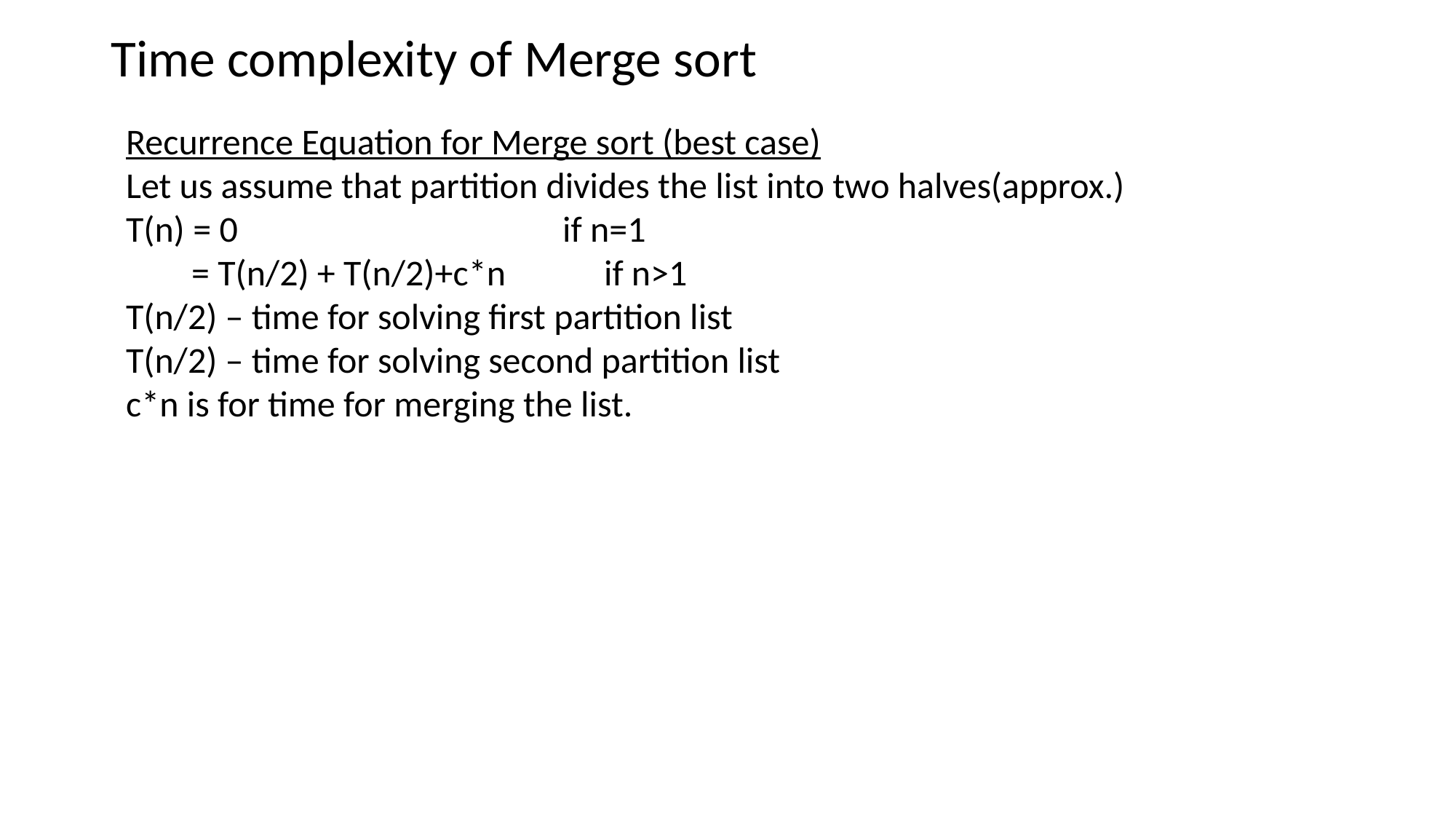

# Time complexity of Merge sort
Recurrence Equation for Merge sort (best case)
Let us assume that partition divides the list into two halves(approx.)
T(n) = 0	                 	if n=1
        = T(n/2) + T(n/2)+c*n            if n>1
T(n/2) – time for solving first partition list
T(n/2) – time for solving second partition list
c*n is for time for merging the list.